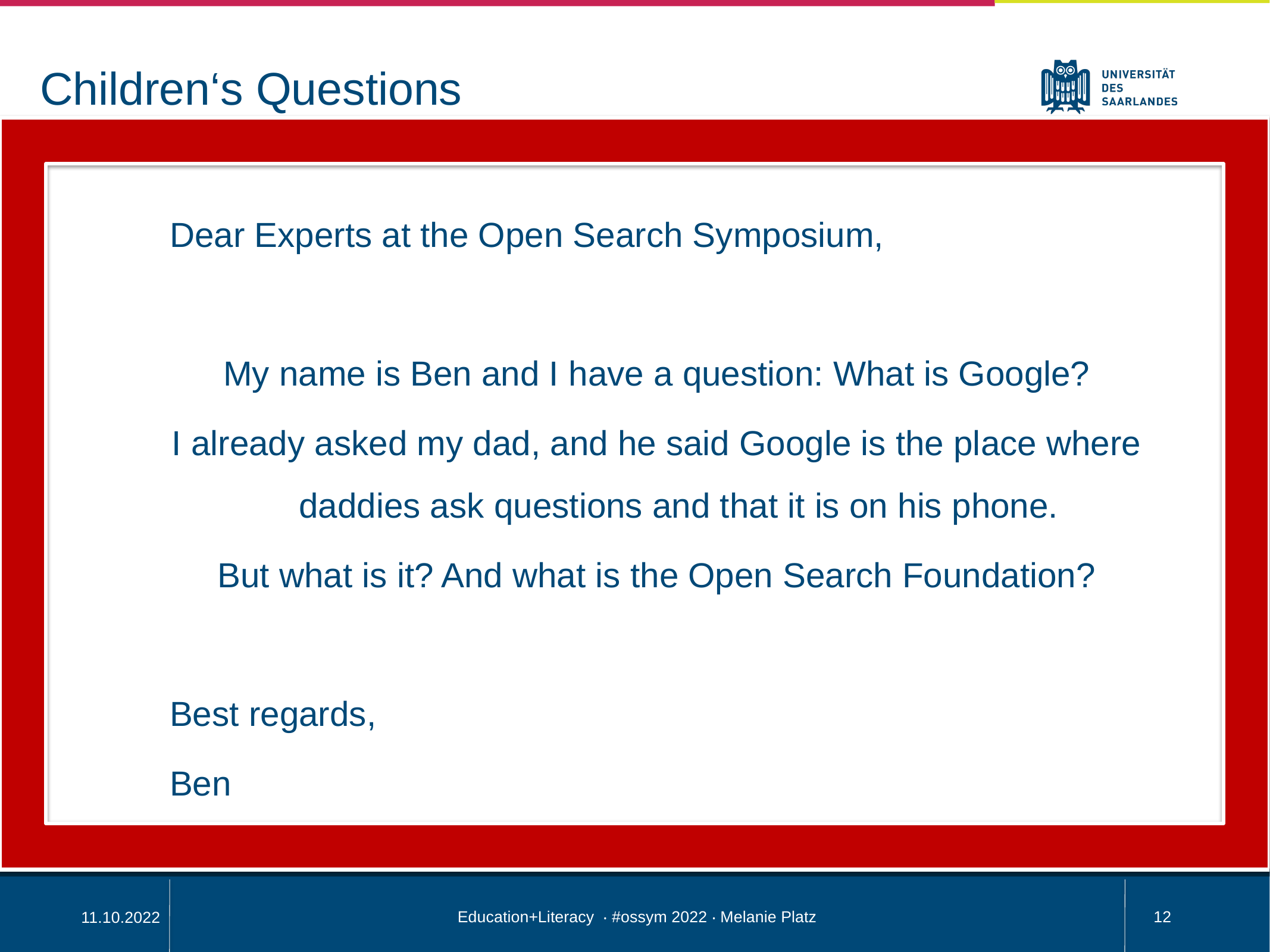

Children‘s Questions

Dear Experts at the Open Search Symposium,

My name is Ben and I have a question: What is Google?
I already asked my dad, and he said Google is the place where daddies ask questions and that it is on his phone.
But what is it? And what is the Open Search Foundation?

Best regards,
Ben

Education+Literacy  ‧ #ossym 2022 ‧ Melanie Platz
12
11.10.2022